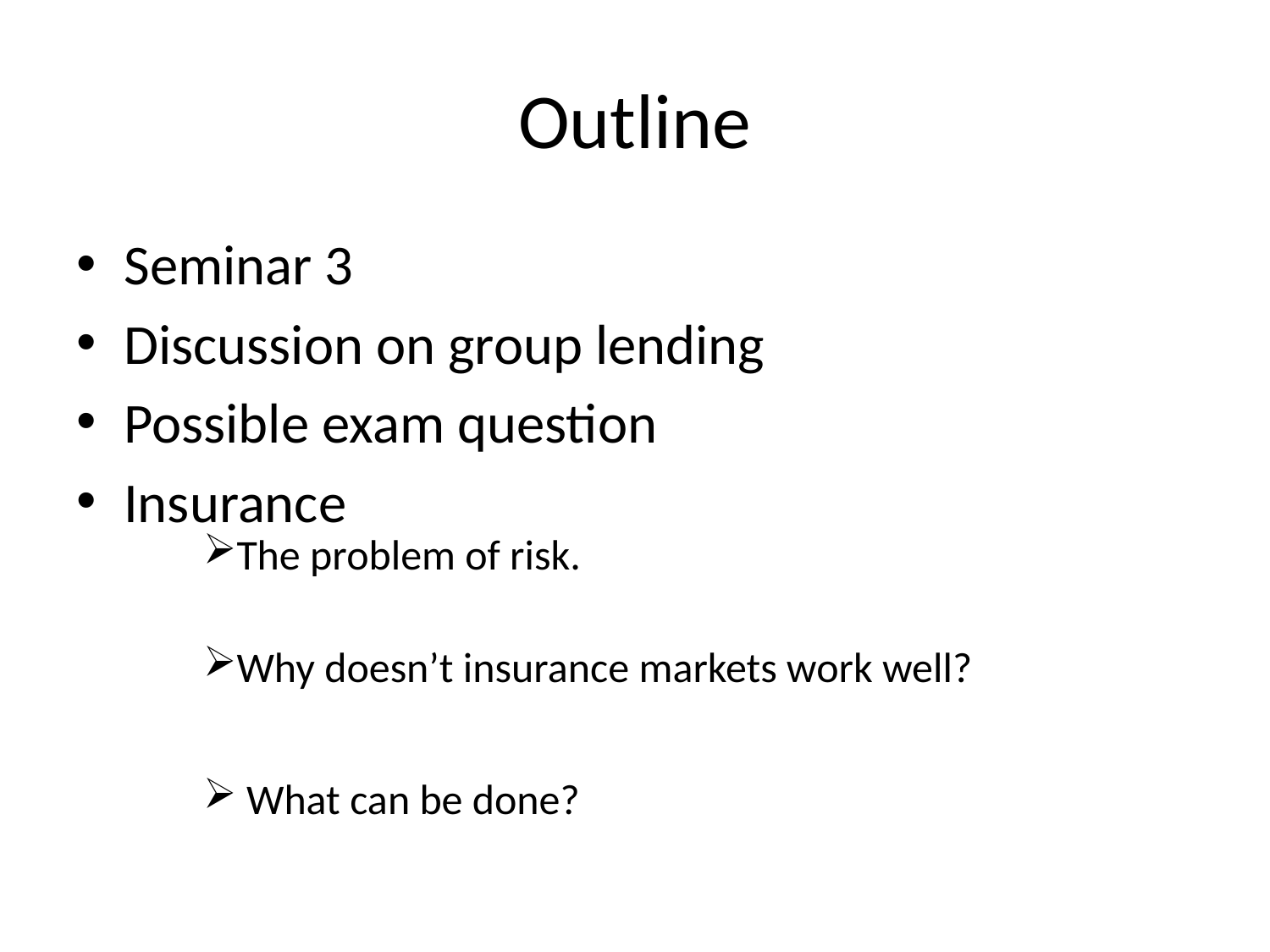

# Outline
Seminar 3
Discussion on group lending
Possible exam question
Insurance
The problem of risk.

Why doesn’t insurance markets work well?

 What can be done?